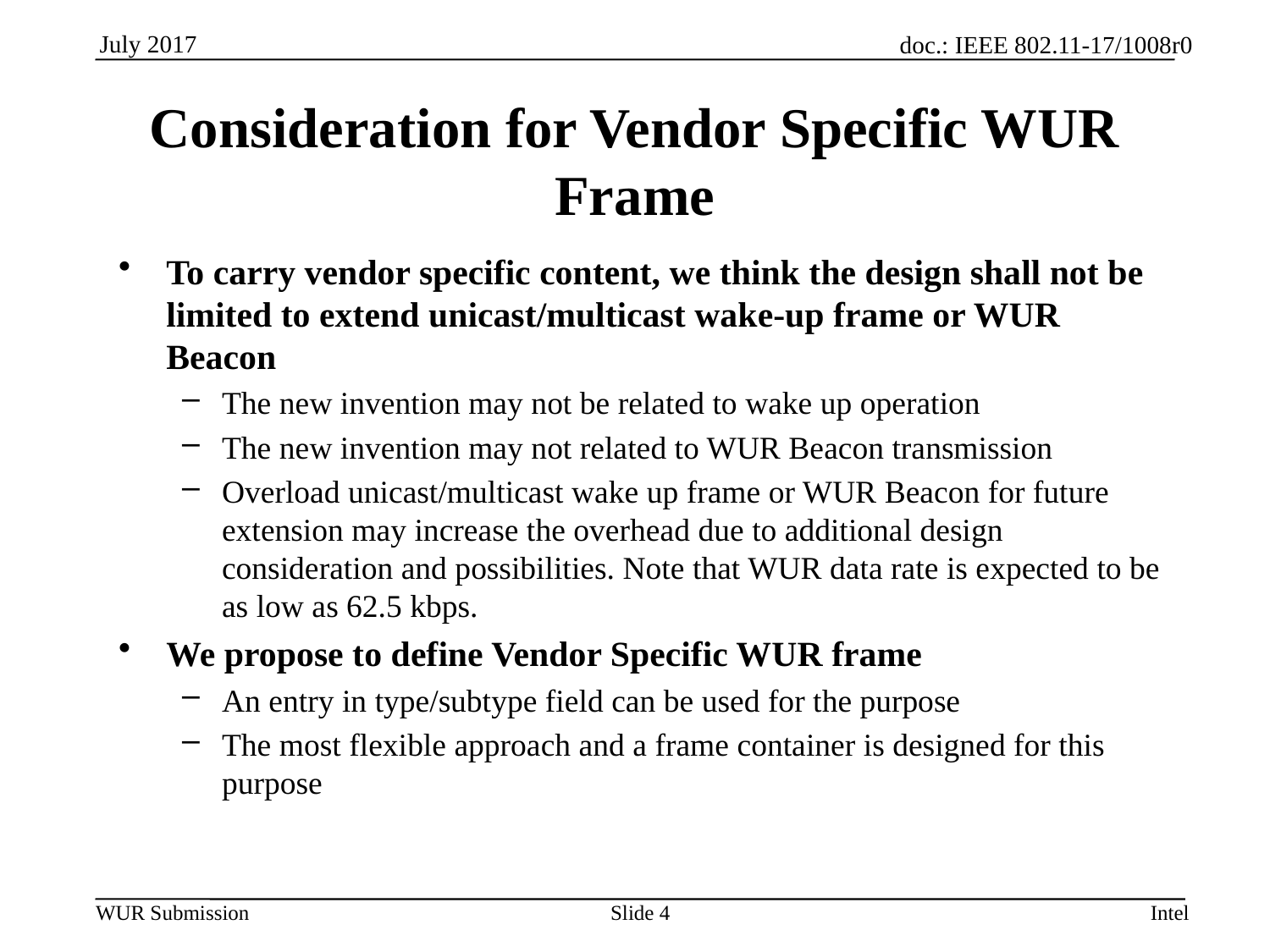

# Consideration for Vendor Specific WUR Frame
To carry vendor specific content, we think the design shall not be limited to extend unicast/multicast wake-up frame or WUR Beacon
The new invention may not be related to wake up operation
The new invention may not related to WUR Beacon transmission
Overload unicast/multicast wake up frame or WUR Beacon for future extension may increase the overhead due to additional design consideration and possibilities. Note that WUR data rate is expected to be as low as 62.5 kbps.
We propose to define Vendor Specific WUR frame
An entry in type/subtype field can be used for the purpose
The most flexible approach and a frame container is designed for this purpose
Slide 4
Intel